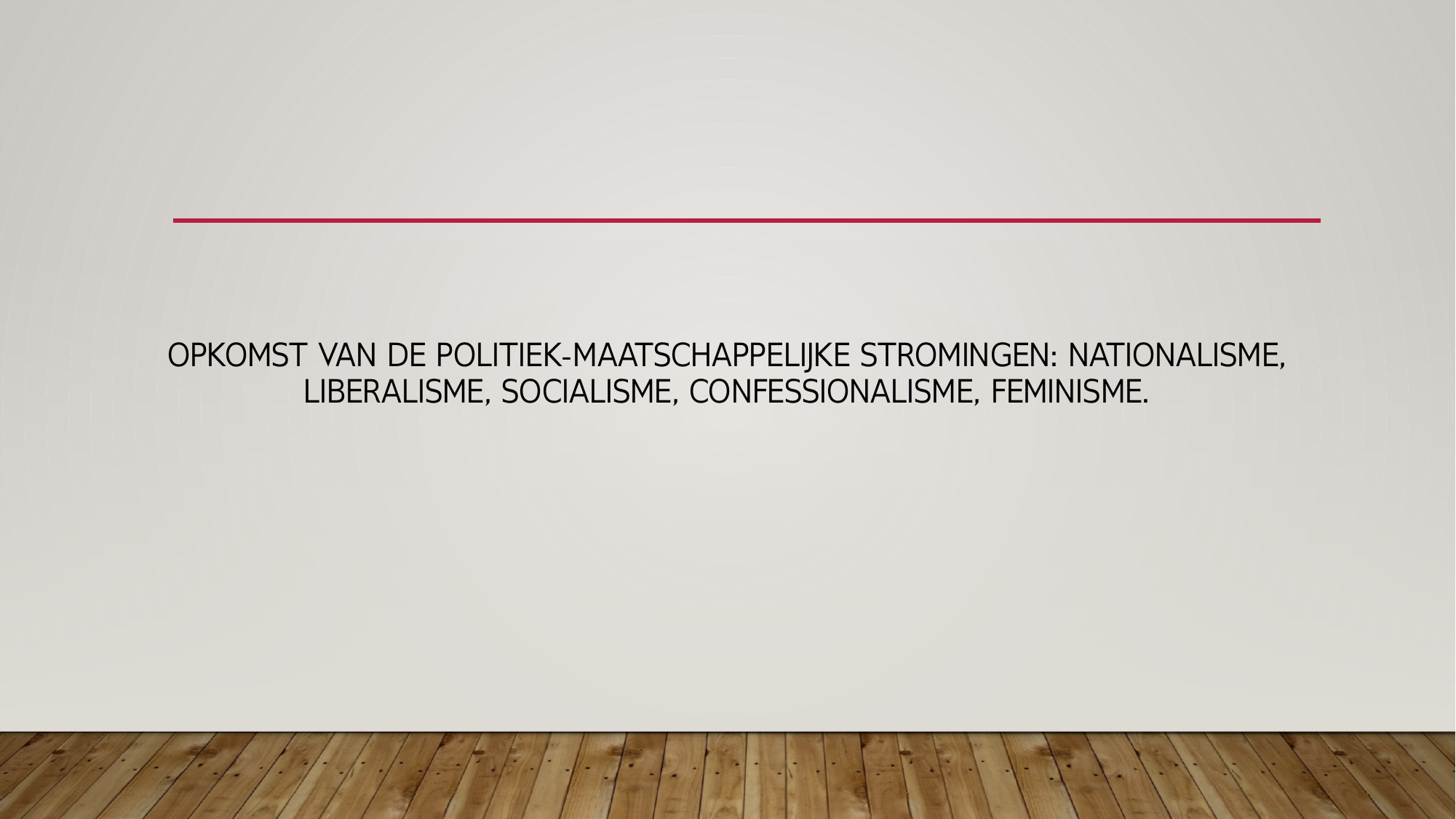

# Opkomst van de politiek-maatschappelijke stromingen: nationalisme, liberalisme, socialisme, confessionalisme, feminisme.